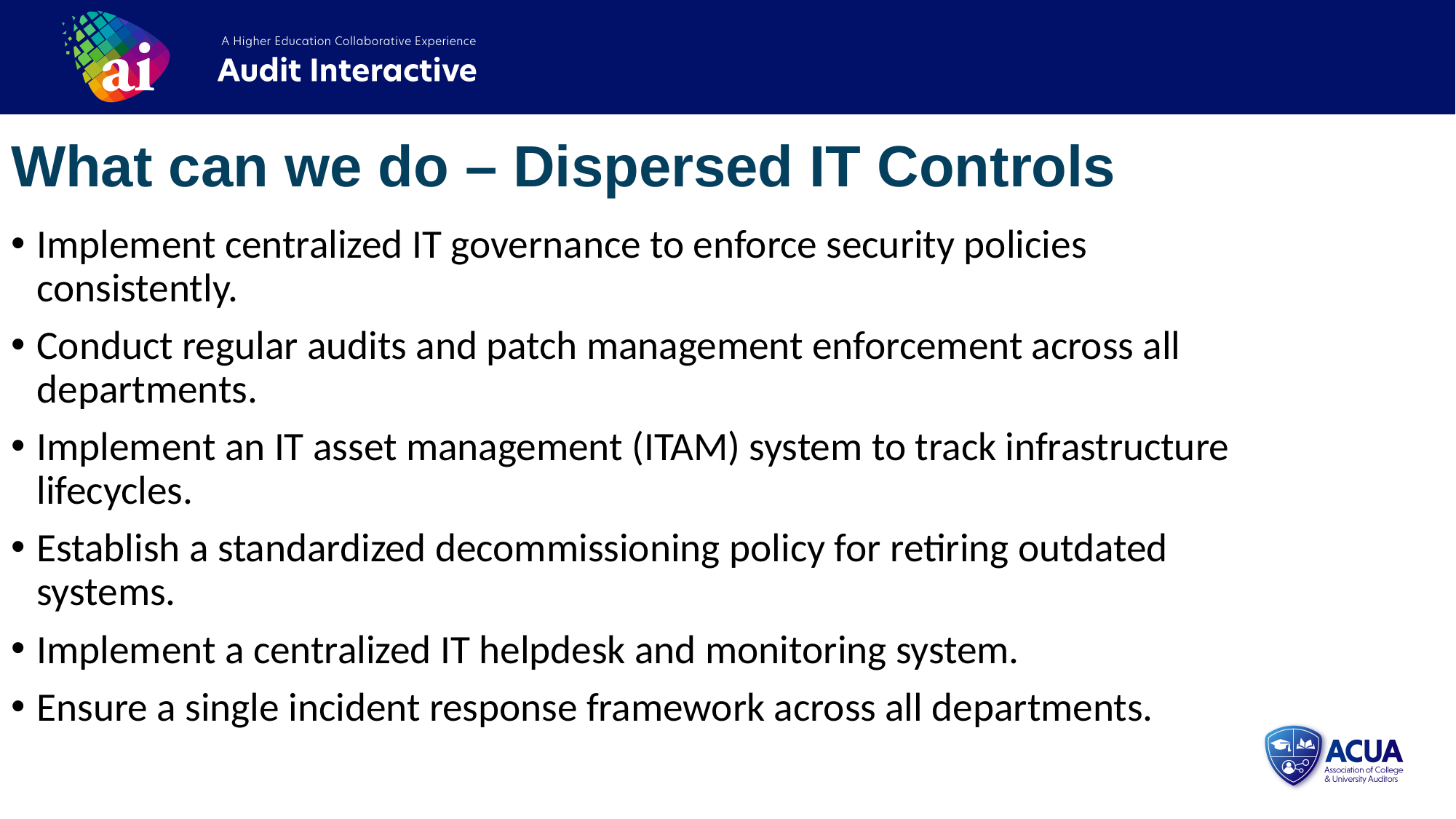

What can we do – Dispersed IT Controls
Implement centralized IT governance to enforce security policies consistently.
Conduct regular audits and patch management enforcement across all departments.
Implement an IT asset management (ITAM) system to track infrastructure lifecycles.
Establish a standardized decommissioning policy for retiring outdated systems.
Implement a centralized IT helpdesk and monitoring system.
Ensure a single incident response framework across all departments.